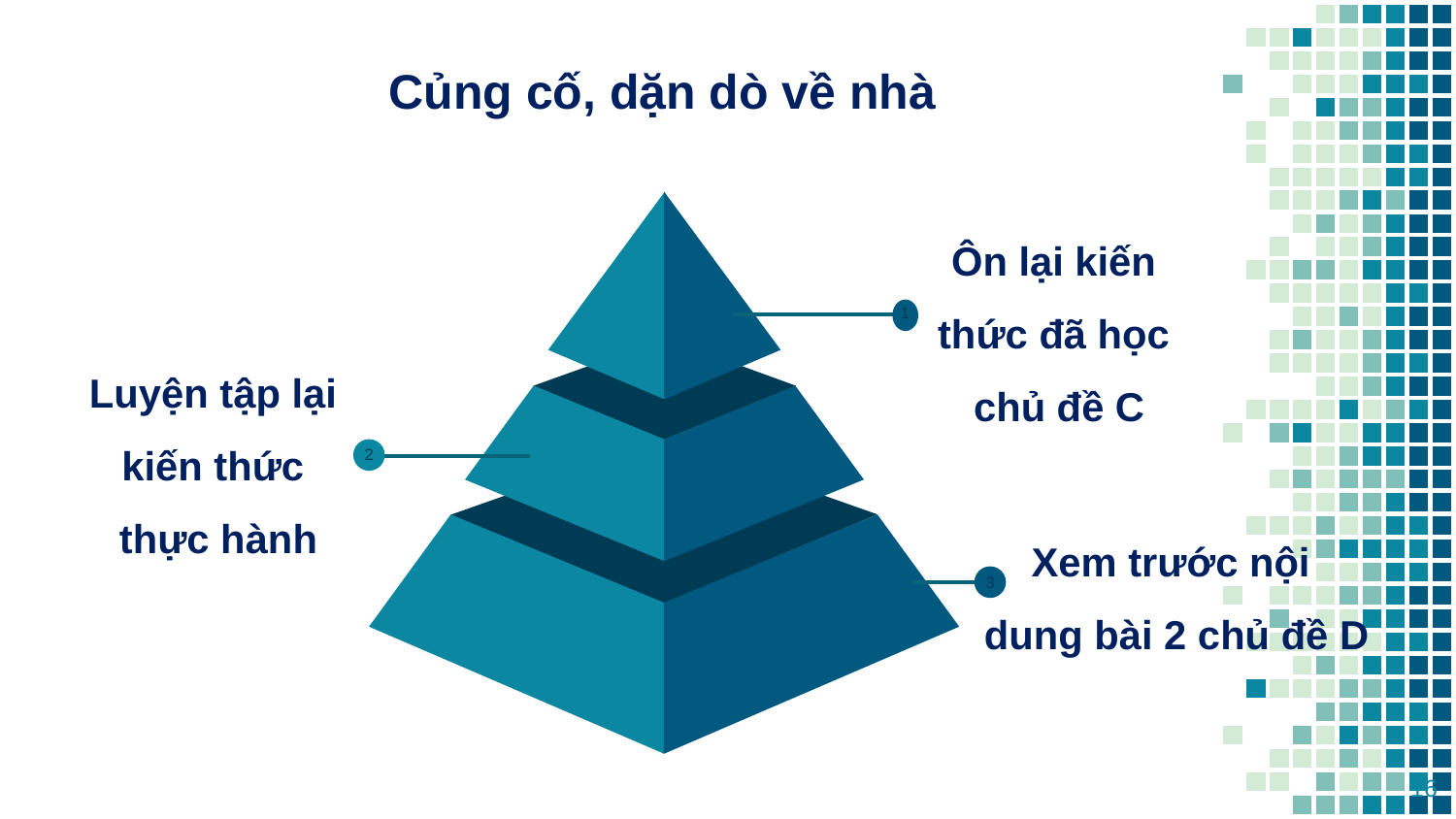

# Củng cố, dặn dò về nhà

Ôn lại kiến
thức đã học
chủ đề C

1

Luyện tập lại
kiến thức
thực hành

2

Xem trước nội
dung bài 2 chủ đề D

3

16